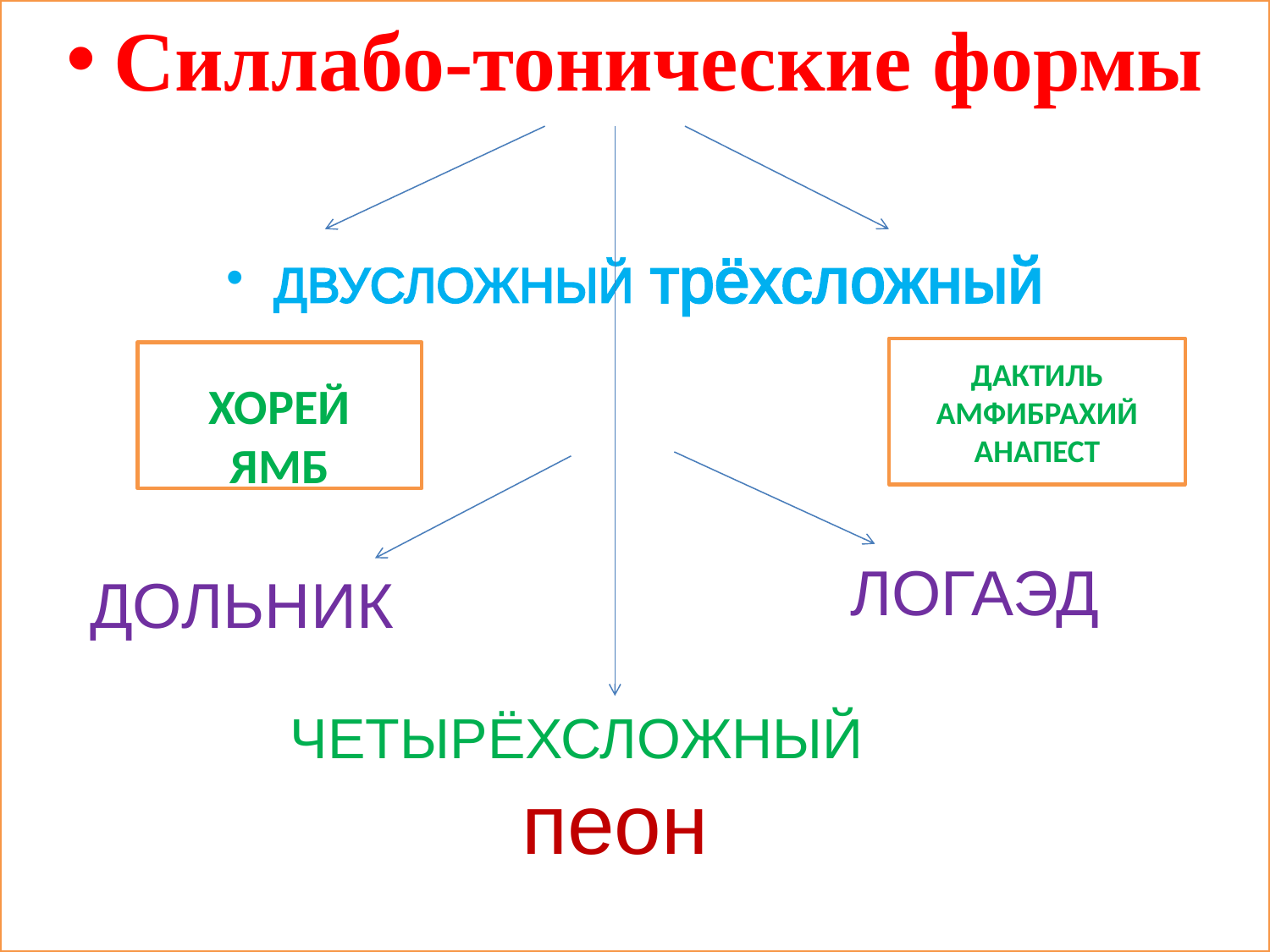

Силлабо-тонические формы

ДВУСЛОЖНЫЙ трёхсложный

ДАКТИЛЬ
АМФИБРАХИЙ
АНАПЕСТ

ХОРЕЙ
ЯМБ
ЛОГАЭД
ДОЛЬНИК
    ЧЕТЫРЁХСЛОЖНЫЙ
пеон